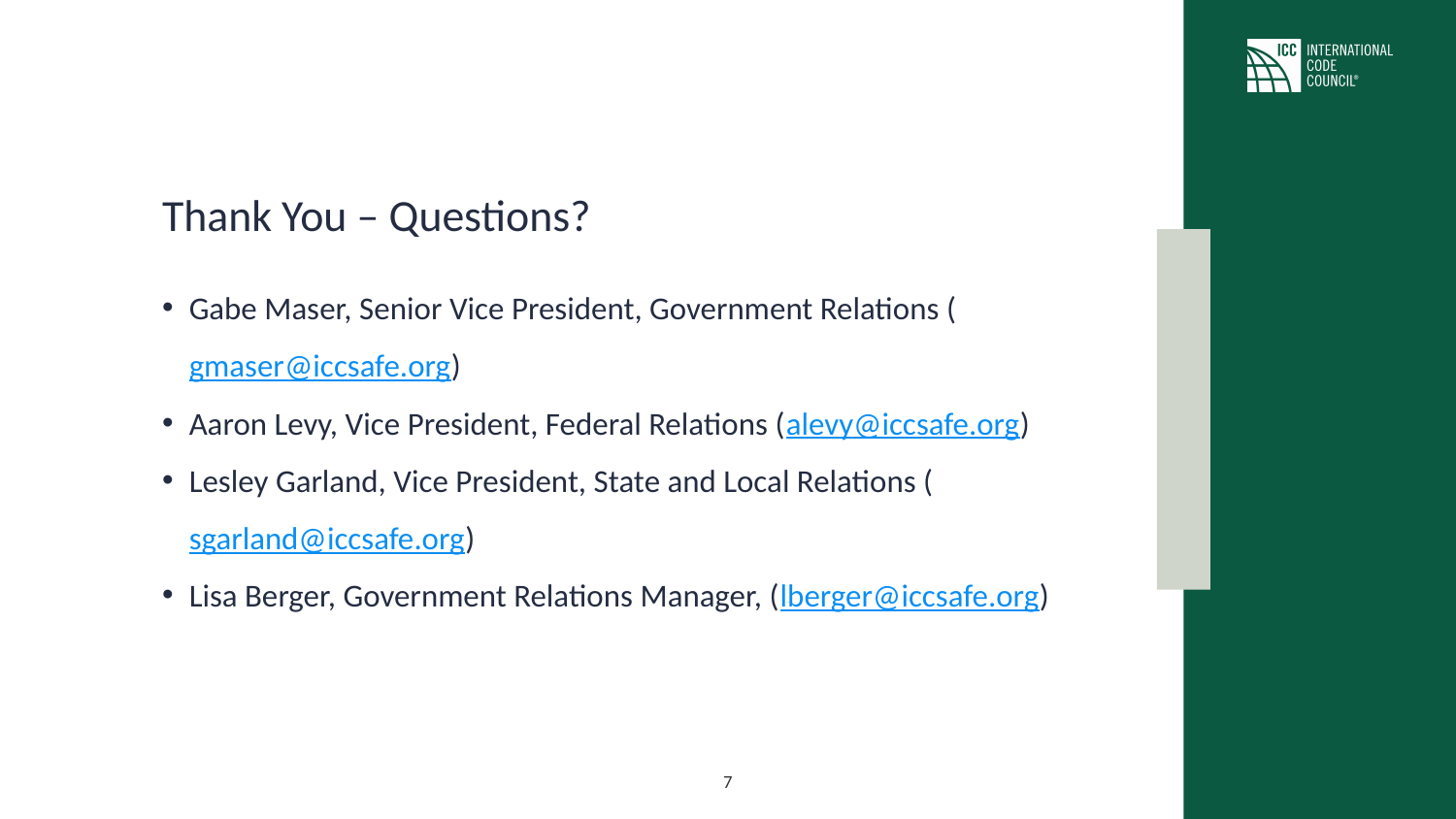

# Thank You – Questions?
Gabe Maser, Senior Vice President, Government Relations (gmaser@iccsafe.org)
Aaron Levy, Vice President, Federal Relations (alevy@iccsafe.org)
Lesley Garland, Vice President, State and Local Relations (sgarland@iccsafe.org)
Lisa Berger, Government Relations Manager, (lberger@iccsafe.org)

7